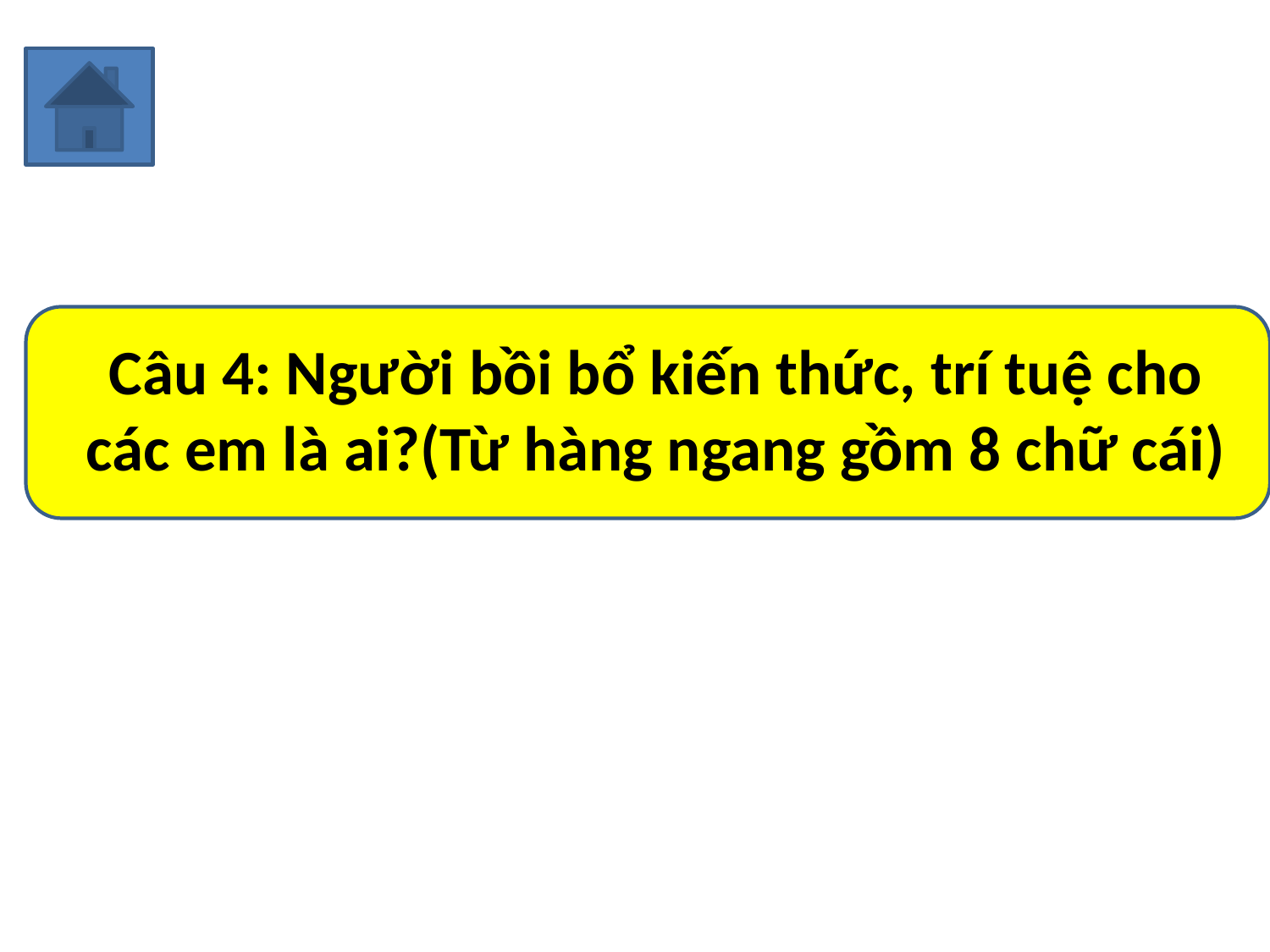

# Câu 4: Người bồi bổ kiến thức, trí tuệ cho các em là ai?(Từ hàng ngang gồm 8 chữ cái)